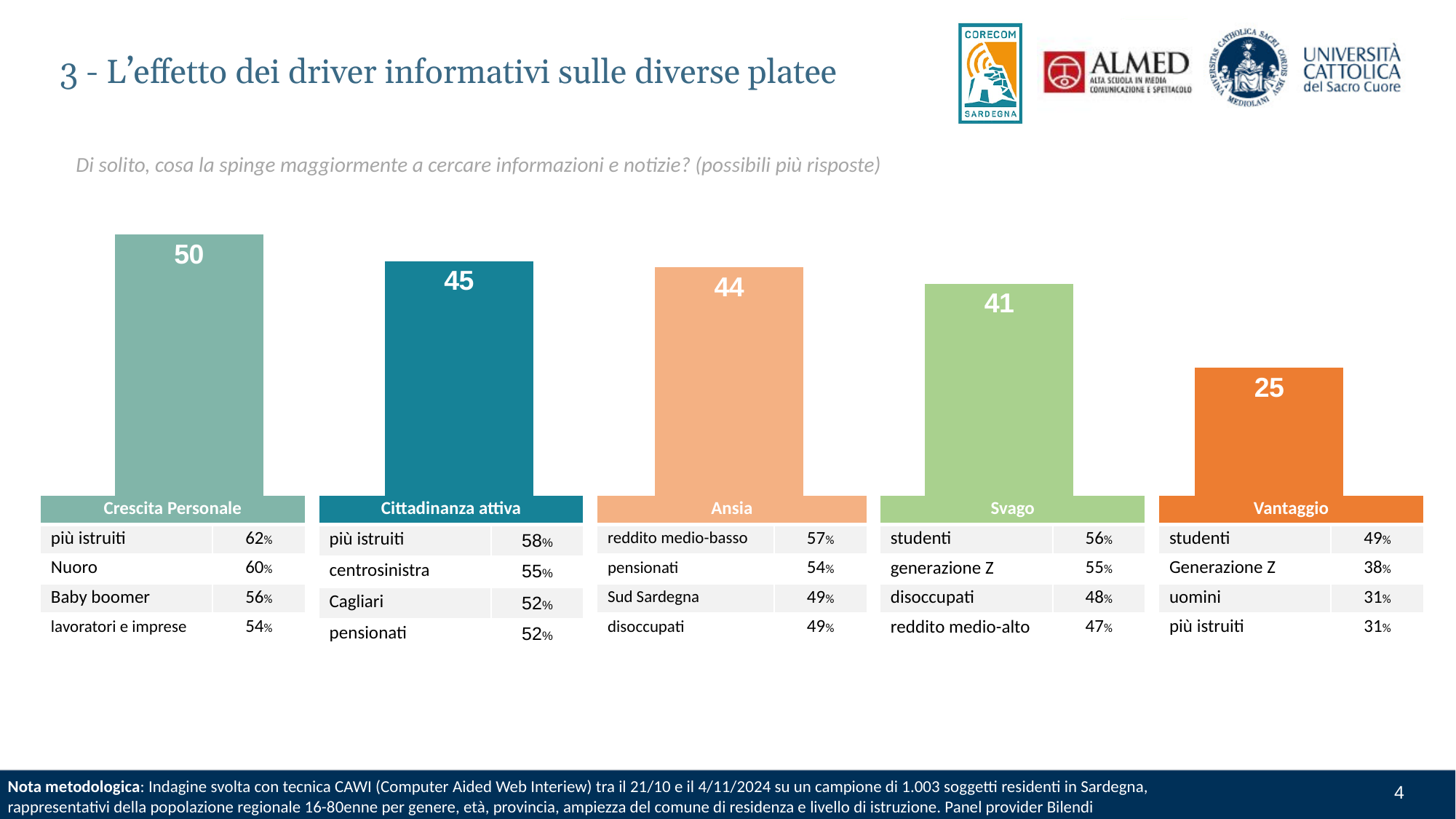

# 3 - L’effetto dei driver informativi sulle diverse platee
Di solito, cosa la spinge maggiormente a cercare informazioni e notizie? (possibili più risposte)

### Chart

| Category | Serie 1 |
|---|---|
| CRESCITA PERSONALE | 50.29525256577062 |
| CIVISMO ATTIVO | 45.218313719253146 |
| ANSIA | 44.05940279888516 |
| DIVERTIMENTO | 40.92579811866834 |
| VANTAGGIO | 24.82428813509847 |
| Crescita Personale |  |
| --- | --- |
| più istruiti | 62% |
| Nuoro | 60% |
| Baby boomer | 56% |
| lavoratori e imprese | 54% |
| Cittadinanza attiva |  |
| --- | --- |
| più istruiti | 58% |
| centrosinistra | 55% |
| Cagliari | 52% |
| pensionati | 52% |
| Ansia |  |
| --- | --- |
| reddito medio-basso | 57% |
| pensionati | 54% |
| Sud Sardegna | 49% |
| disoccupati | 49% |
| Svago |  |
| --- | --- |
| studenti | 56% |
| generazione Z | 55% |
| disoccupati | 48% |
| reddito medio-alto | 47% |
| Vantaggio |  |
| --- | --- |
| studenti | 49% |
| Generazione Z | 38% |
| uomini | 31% |
| più istruiti | 31% |
4
Nota metodologica: Indagine svolta con tecnica CAWI (Computer Aided Web Interiew) tra il 21/10 e il 4/11/2024 su un campione di 1.003 soggetti residenti in Sardegna,
rappresentativi della popolazione regionale 16-80enne per genere, età, provincia, ampiezza del comune di residenza e livello di istruzione. Panel provider Bilendi